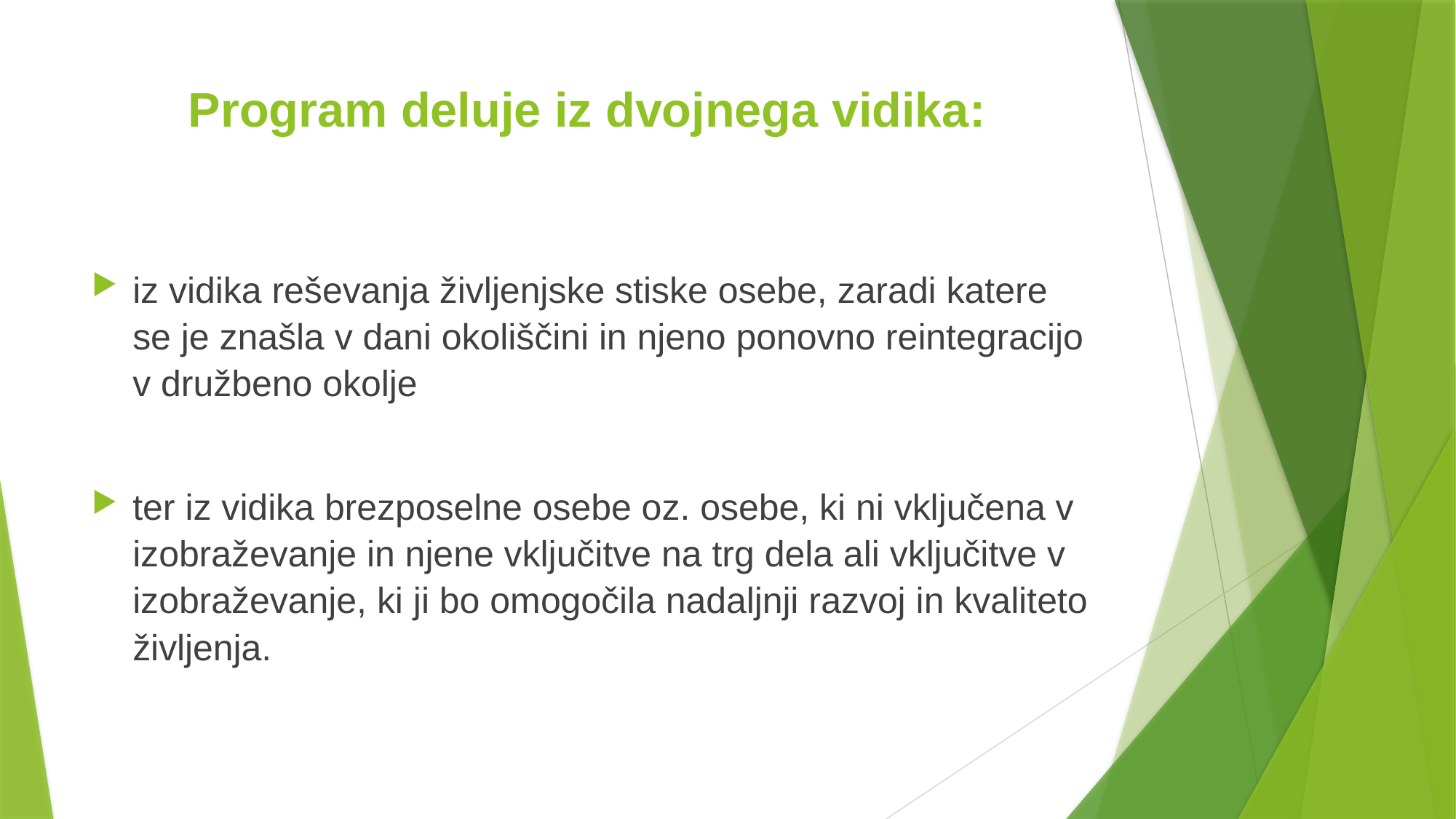

# Program deluje iz dvojnega vidika:
iz vidika reševanja življenjske stiske osebe, zaradi katere se je znašla v dani okoliščini in njeno ponovno reintegracijo v družbeno okolje

ter iz vidika brezposelne osebe oz. osebe, ki ni vključena v izobraževanje in njene vključitve na trg dela ali vključitve v izobraževanje, ki ji bo omogočila nadaljnji razvoj in kvaliteto življenja.